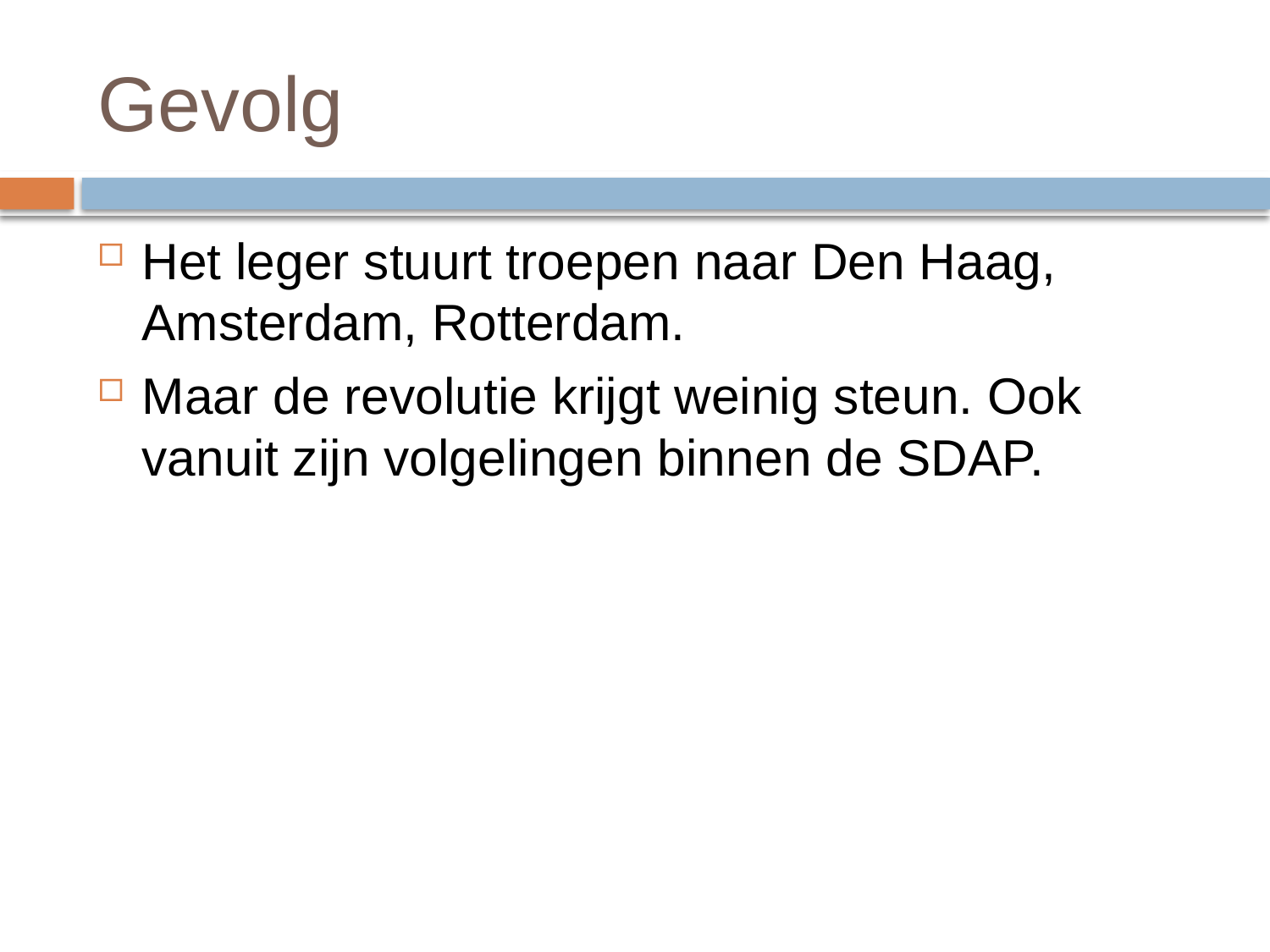

# Gevolg
Het leger stuurt troepen naar Den Haag, Amsterdam, Rotterdam.
Maar de revolutie krijgt weinig steun. Ook vanuit zijn volgelingen binnen de SDAP.